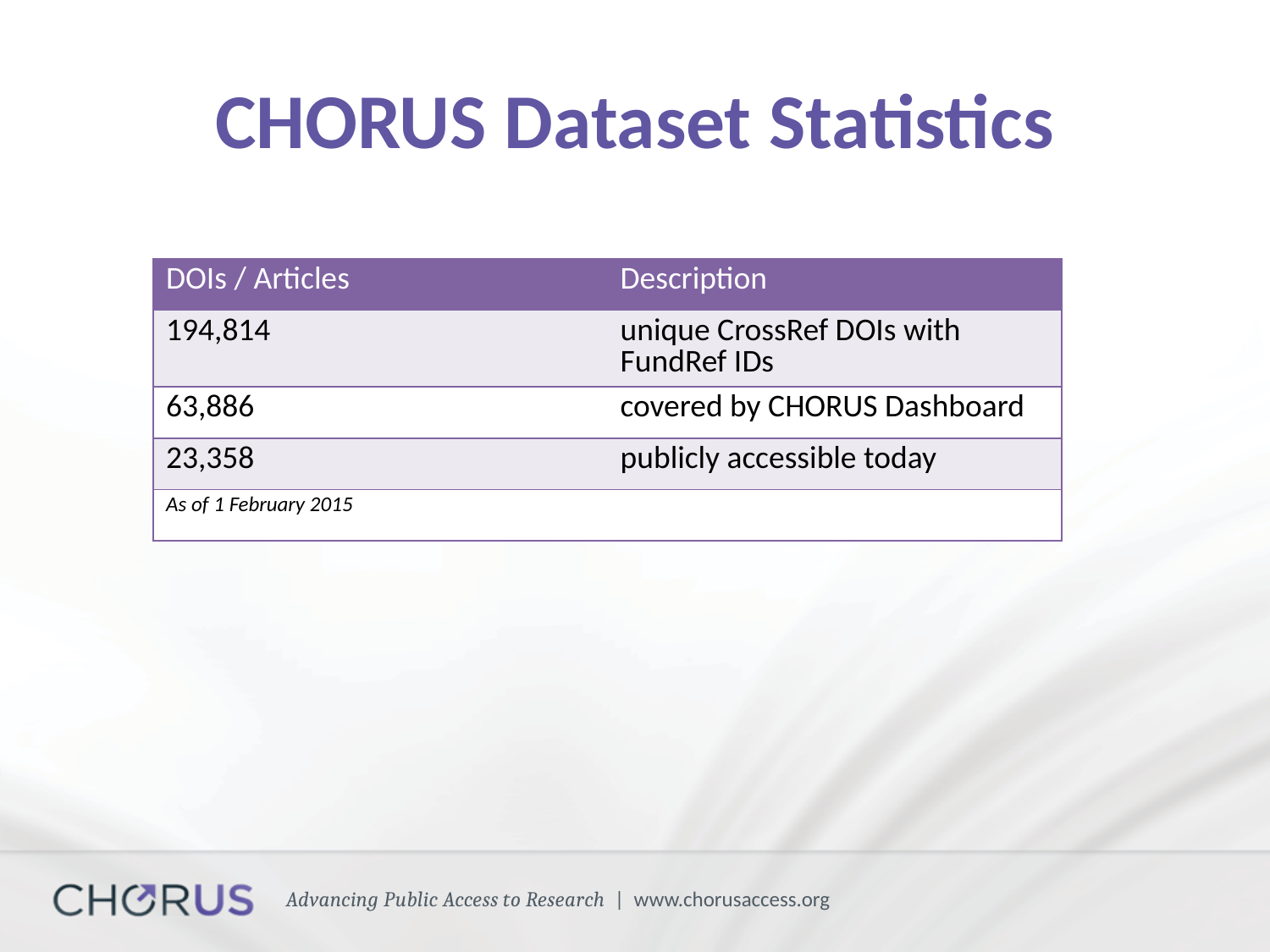

# CHORUS Dataset Statistics
| DOIs / Articles | Description |
| --- | --- |
| 194,814 | unique CrossRef DOIs with FundRef IDs |
| 63,886 | covered by CHORUS Dashboard |
| 23,358 | publicly accessible today |
| As of 1 February 2015 |  |